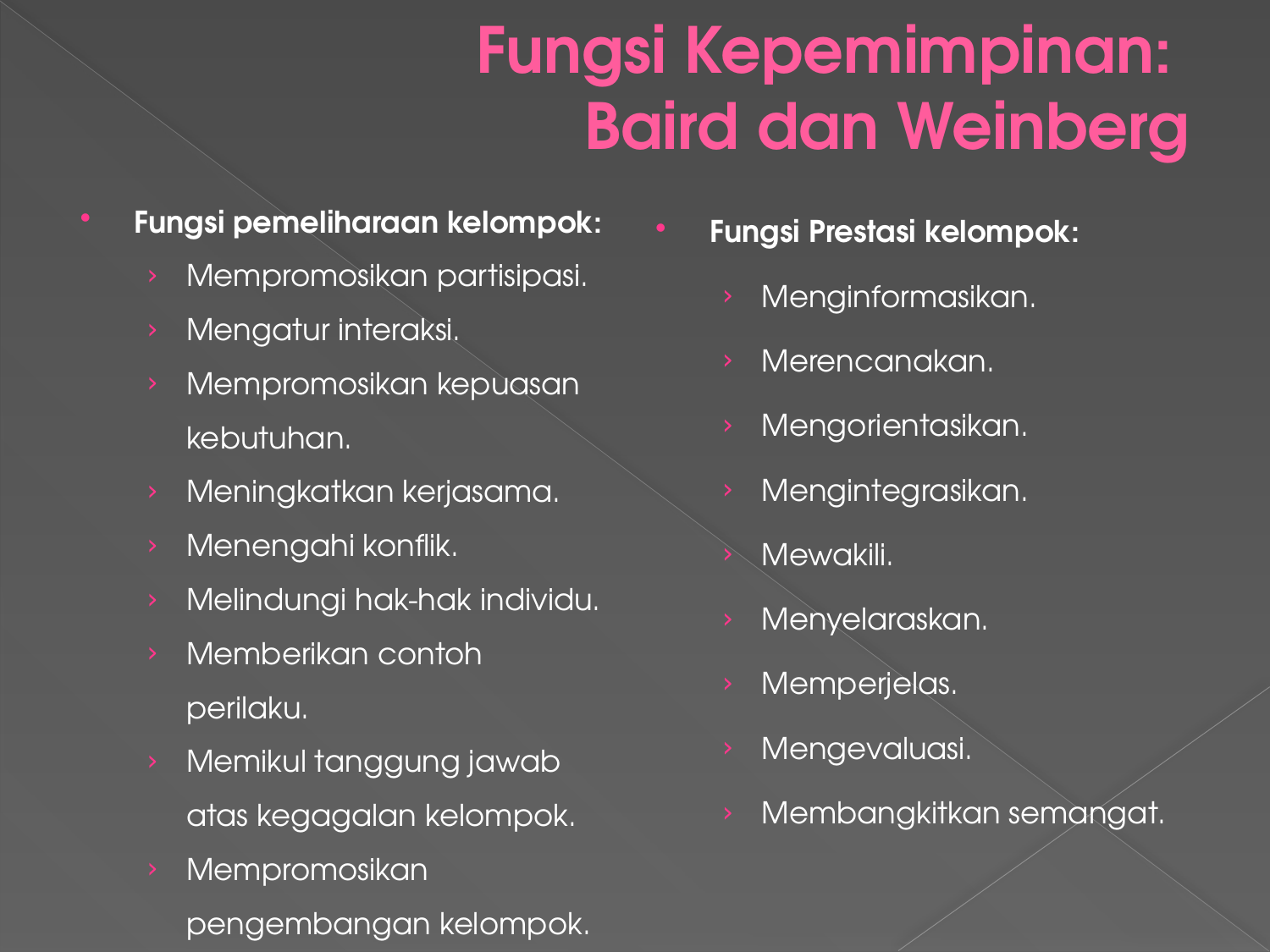

# Fungsi Kepemimpinan: Baird dan Weinberg
Fungsi pemeliharaan kelompok:
Mempromosikan partisipasi.
Mengatur interaksi.
Mempromosikan kepuasan kebutuhan.
Meningkatkan kerjasama.
Menengahi konflik.
Melindungi hak-hak individu.
Memberikan contoh perilaku.
Memikul tanggung jawab atas kegagalan kelompok.
Mempromosikan pengembangan kelompok.

Fungsi Prestasi kelompok:
Menginformasikan.
Merencanakan.
Mengorientasikan.
Mengintegrasikan.
Mewakili.
Menyelaraskan.
Memperjelas.
Mengevaluasi.
Membangkitkan semangat.